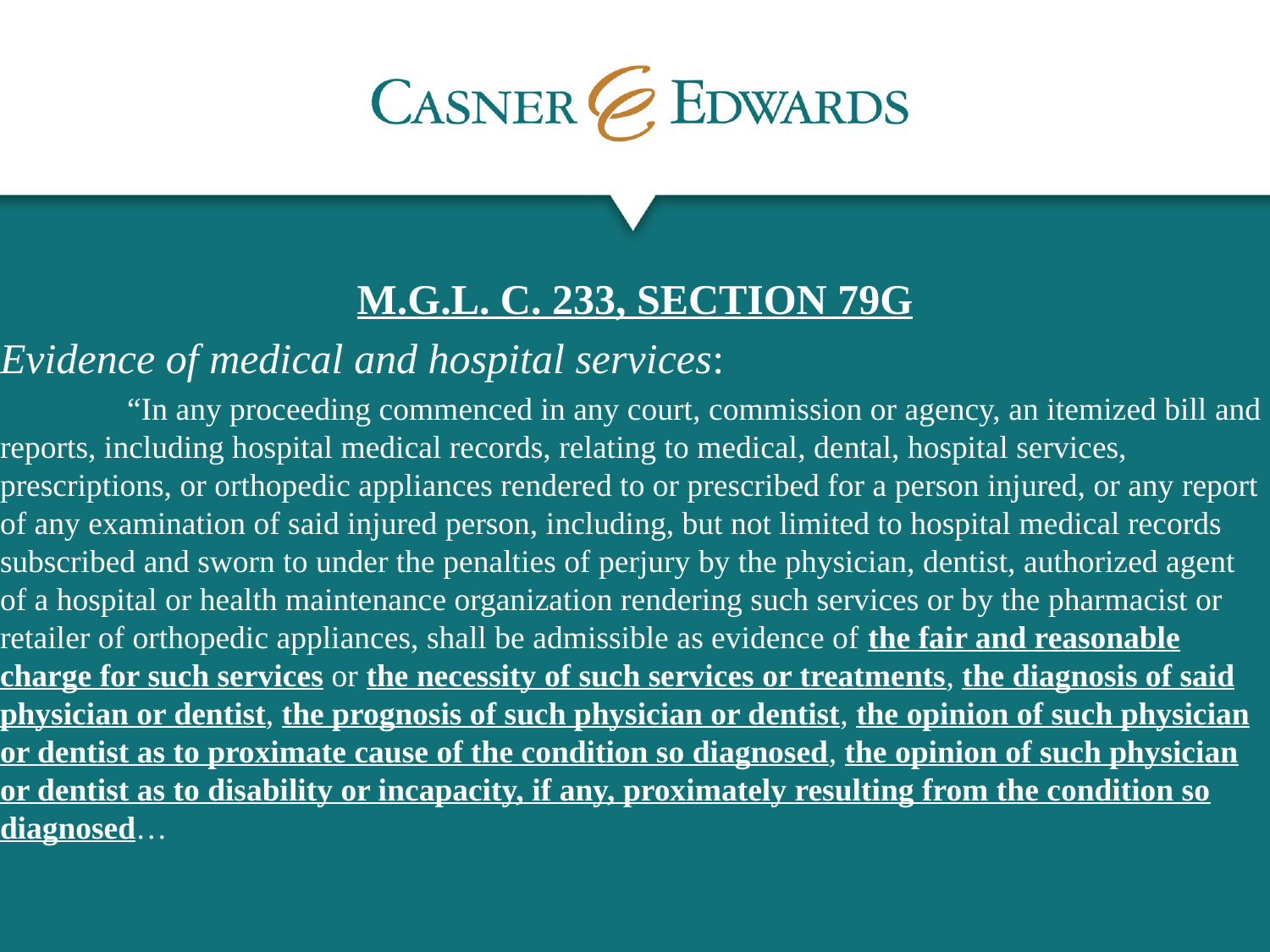

M.G.L. c. 233, section 79G
Evidence of medical and hospital services:
	“In any proceeding commenced in any court, commission or agency, an itemized bill and reports, including hospital medical records, relating to medical, dental, hospital services, prescriptions, or orthopedic appliances rendered to or prescribed for a person injured, or any report of any examination of said injured person, including, but not limited to hospital medical records subscribed and sworn to under the penalties of perjury by the physician, dentist, authorized agent of a hospital or health maintenance organization rendering such services or by the pharmacist or retailer of orthopedic appliances, shall be admissible as evidence of the fair and reasonable charge for such services or the necessity of such services or treatments, the diagnosis of said physician or dentist, the prognosis of such physician or dentist, the opinion of such physician or dentist as to proximate cause of the condition so diagnosed, the opinion of such physician or dentist as to disability or incapacity, if any, proximately resulting from the condition so diagnosed…